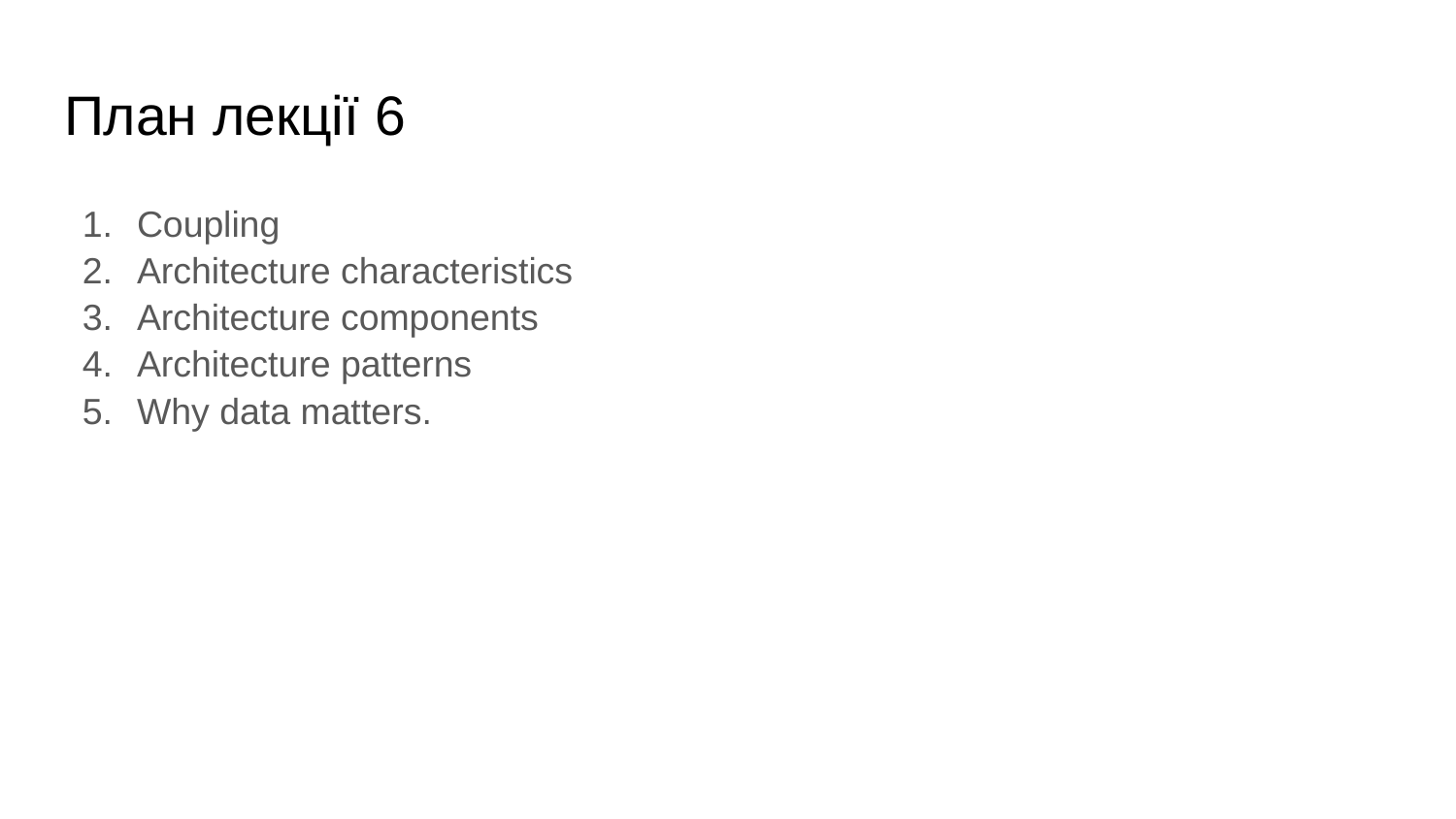

# План лекції 6
Coupling
Architecture characteristics
Architecture components
Architecture patterns
Why data matters.